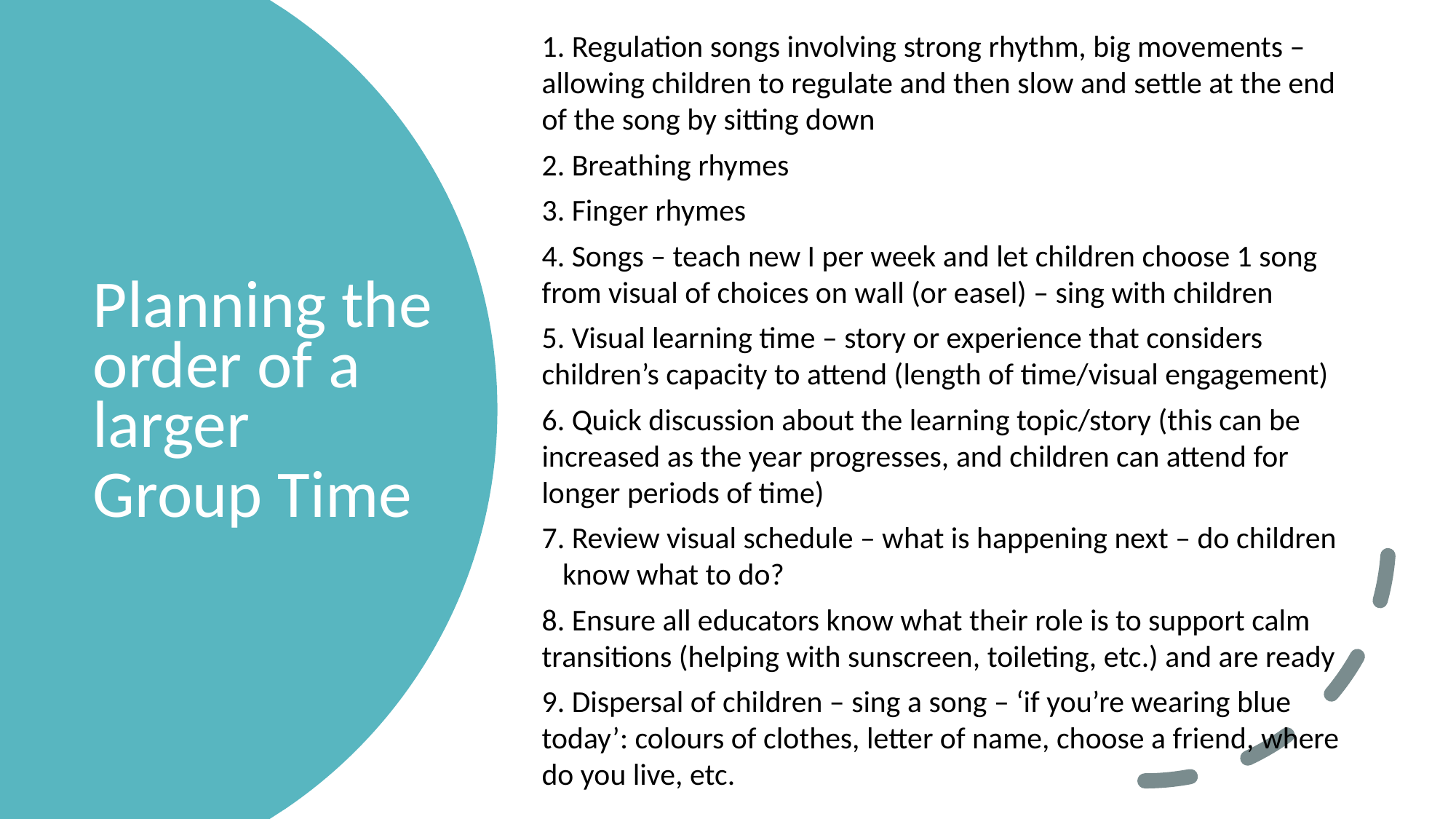

1. Regulation songs involving strong rhythm, big movements – allowing children to regulate and then slow and settle at the end of the song by sitting down
2. Breathing rhymes
3. Finger rhymes
4. Songs – teach new I per week and let children choose 1 song from visual of choices on wall (or easel) – sing with children
5. Visual learning time – story or experience that considers children’s capacity to attend (length of time/visual engagement)
6. Quick discussion about the learning topic/story (this can be increased as the year progresses, and children can attend for longer periods of time)
7. Review visual schedule – what is happening next – do children     know what to do?
8. Ensure all educators know what their role is to support calm transitions (helping with sunscreen, toileting, etc.) and are ready
9. Dispersal of children – sing a song – ‘if you’re wearing blue today’: colours of clothes, letter of name, choose a friend, where do you live, etc.

Planning the order of a larger
Group Time